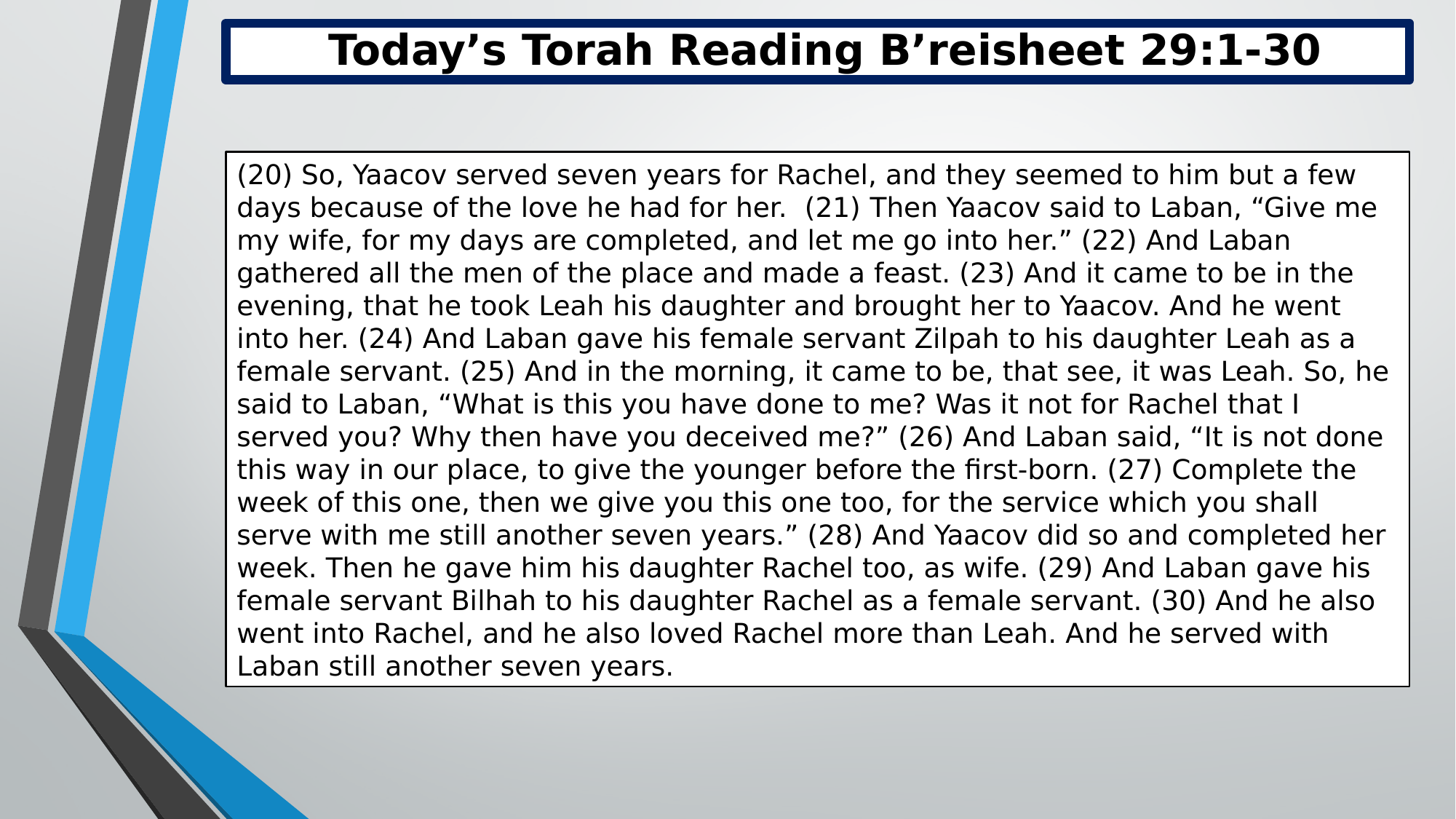

Today’s Torah Reading B’reisheet 29:1-30
(20) So, Yaacov served seven years for Rachel, and they seemed to him but a few days because of the love he had for her.  (21) Then Yaacov said to Laban, “Give me my wife, for my days are completed, and let me go into her.” (22) And Laban gathered all the men of the place and made a feast. (23) And it came to be in the evening, that he took Leah his daughter and brought her to Yaacov. And he went into her. (24) And Laban gave his female servant Zilpah to his daughter Leah as a female servant. (25) And in the morning, it came to be, that see, it was Leah. So, he said to Laban, “What is this you have done to me? Was it not for Rachel that I served you? Why then have you deceived me?” (26) And Laban said, “It is not done this way in our place, to give the younger before the first-born. (27) Complete the week of this one, then we give you this one too, for the service which you shall serve with me still another seven years.” (28) And Yaacov did so and completed her week. Then he gave him his daughter Rachel too, as wife. (29) And Laban gave his female servant Bilhah to his daughter Rachel as a female servant. (30) And he also went into Rachel, and he also loved Rachel more than Leah. And he served with Laban still another seven years.